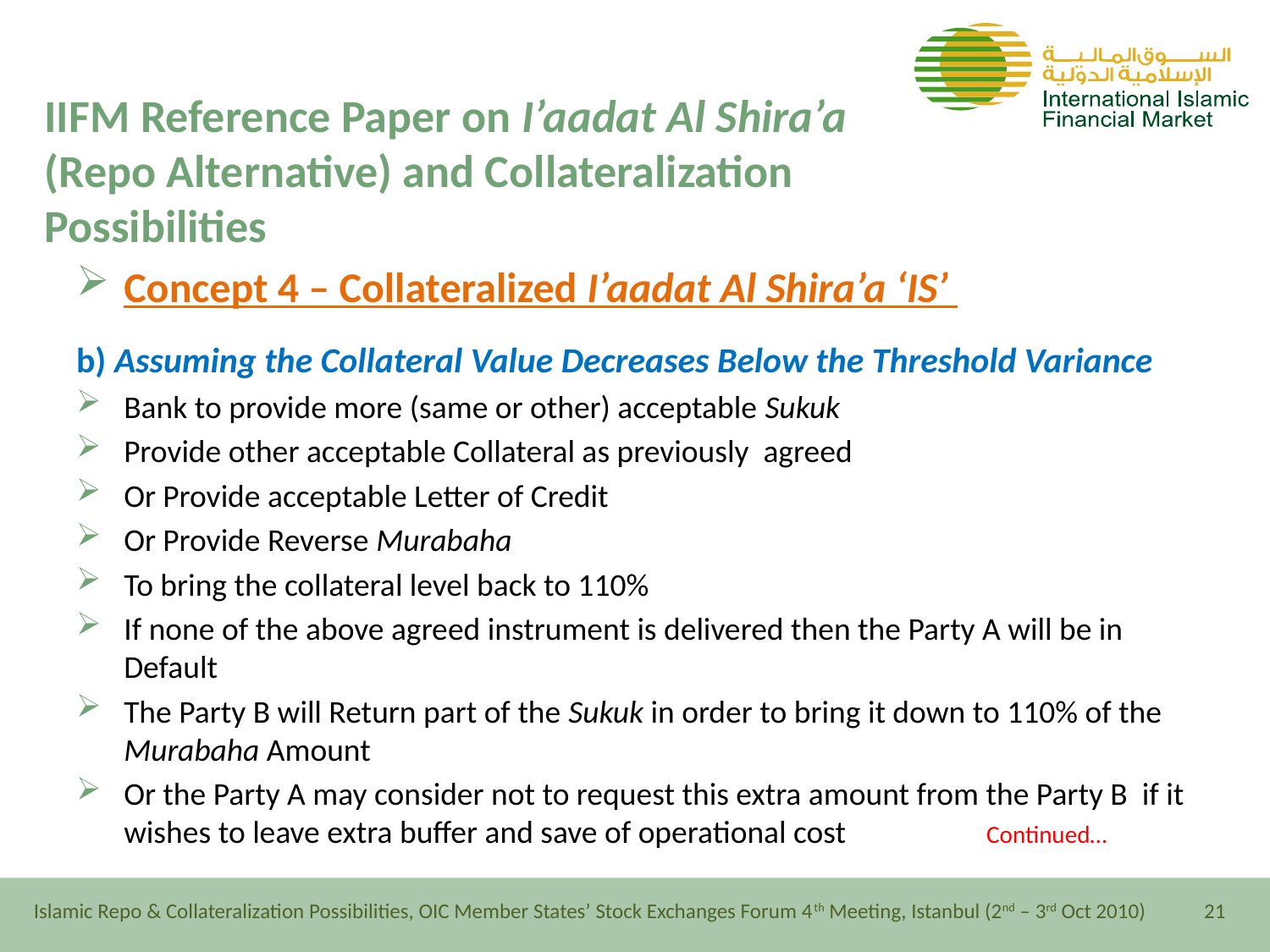

# IIFM Reference Paper on I’aadat Al Shira’a (Repo Alternative) and Collateralization Possibilities
Concept 4 – Collateralized I’aadat Al Shira’a ‘IS’

b) Assuming the Collateral Value Decreases Below the Threshold Variance
Bank to provide more (same or other) acceptable Sukuk
Provide other acceptable Collateral as previously  agreed
Or Provide acceptable Letter of Credit
Or Provide Reverse Murabaha
To bring the collateral level back to 110%
If none of the above agreed instrument is delivered then the Party A will be in Default
The Party B will Return part of the Sukuk in order to bring it down to 110% of the Murabaha Amount
Or the Party A may consider not to request this extra amount from the Party B  if it wishes to leave extra buffer and save of operational cost	              Continued…

Islamic Repo & Collateralization Possibilities, OIC Member States’ Stock Exchanges Forum 4th Meeting, Istanbul (2nd – 3rd Oct 2010)

21